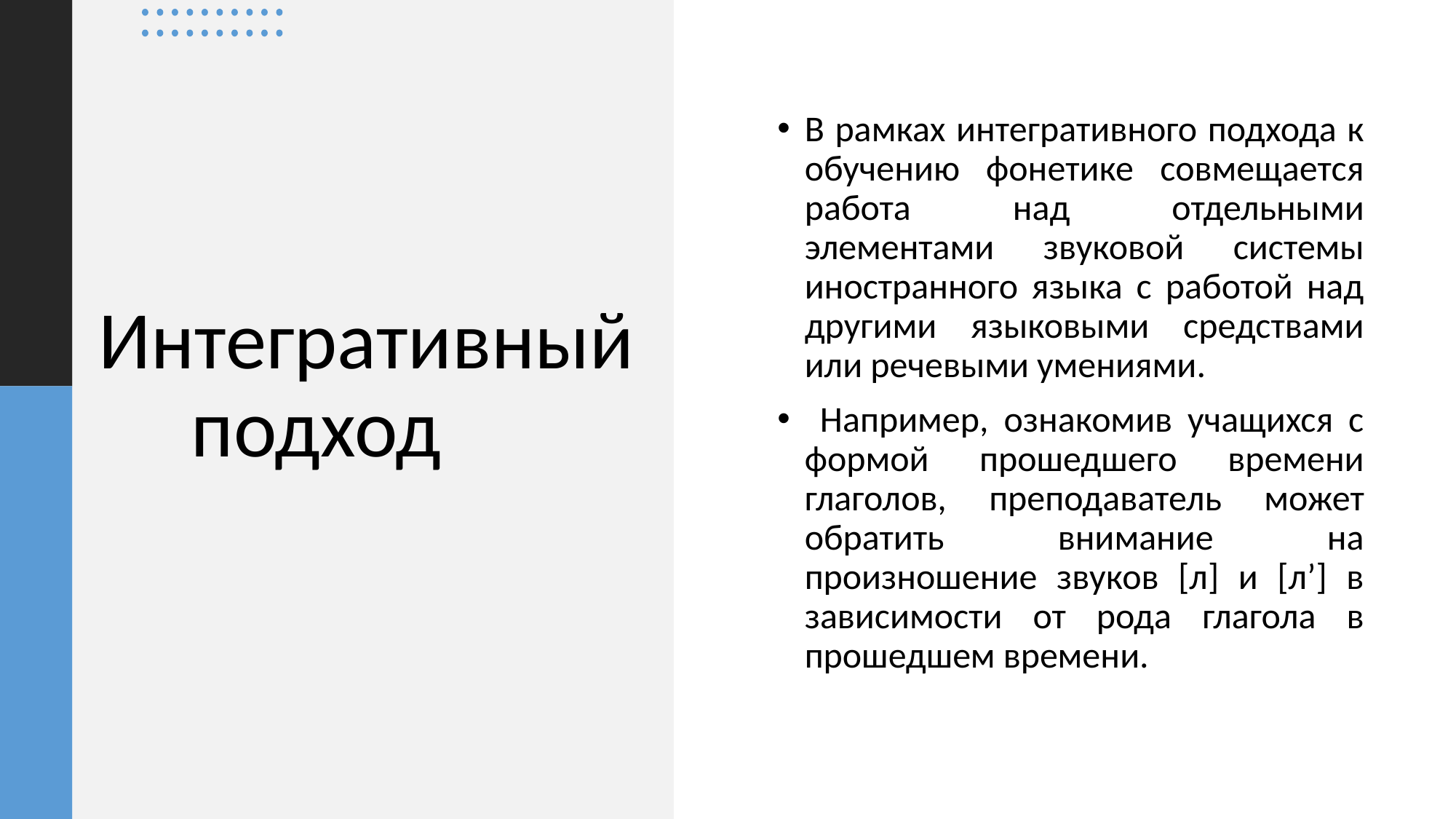

В рамках интегративного подхода к обучению фонетике совмещается работа над отдельными элементами звуковой системы иностранного языка с работой над другими языковыми средствами или речевыми умениями.
 Например, ознакомив учащихся с формой прошедшего времени глаголов, преподаватель может обратить внимание на произношение звуков [л] и [л’] в зависимости от рода глагола в прошедшем времени.
# Интегративный подход